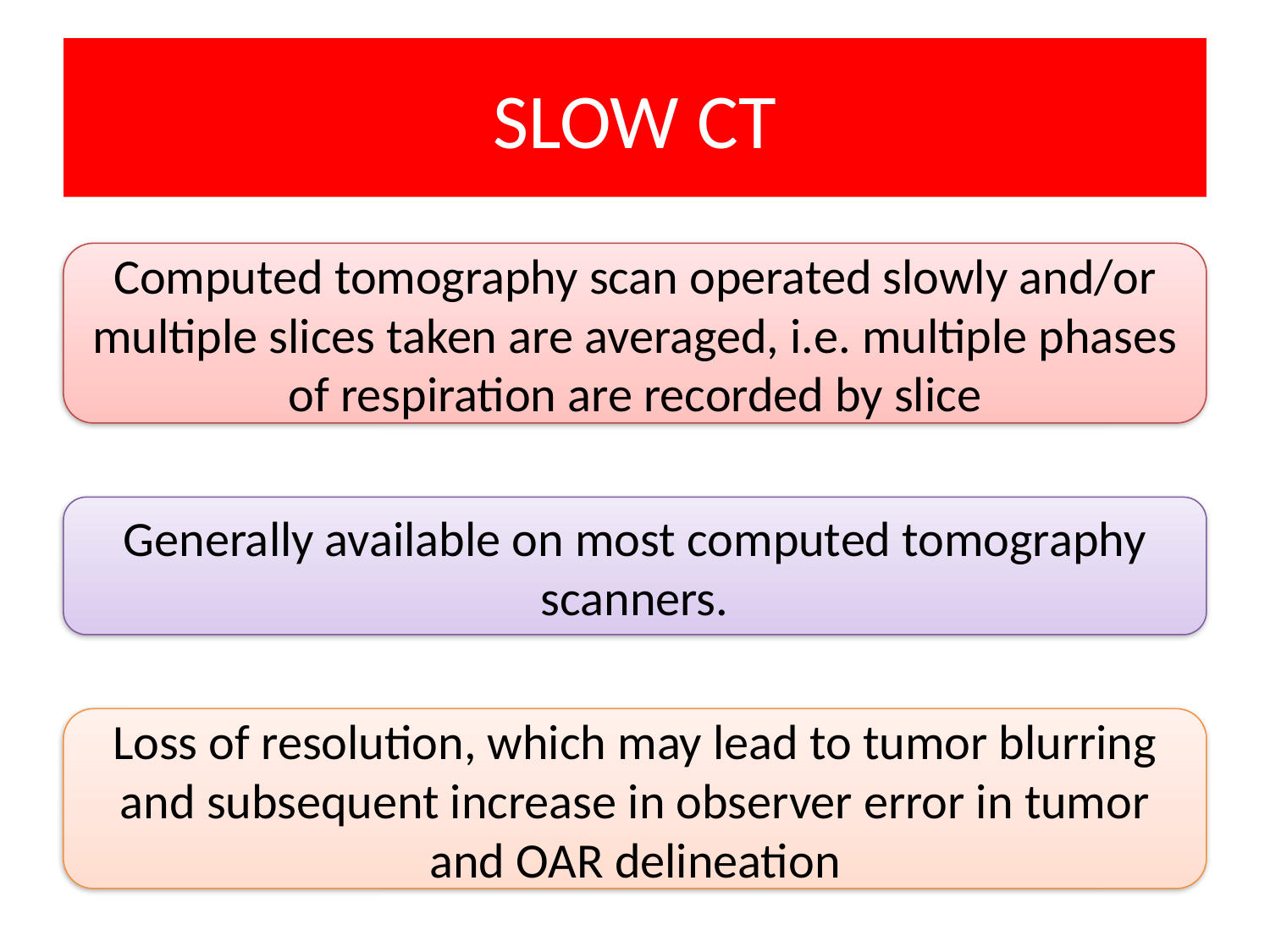

# SLOW CT
Computed tomography scan operated slowly and/or multiple slices taken are averaged, i.e. multiple phases of respiration are recorded by slice
Generally available on most computed tomography scanners.
Loss of resolution, which may lead to tumor blurring and subsequent increase in observer error in tumor and OAR delineation